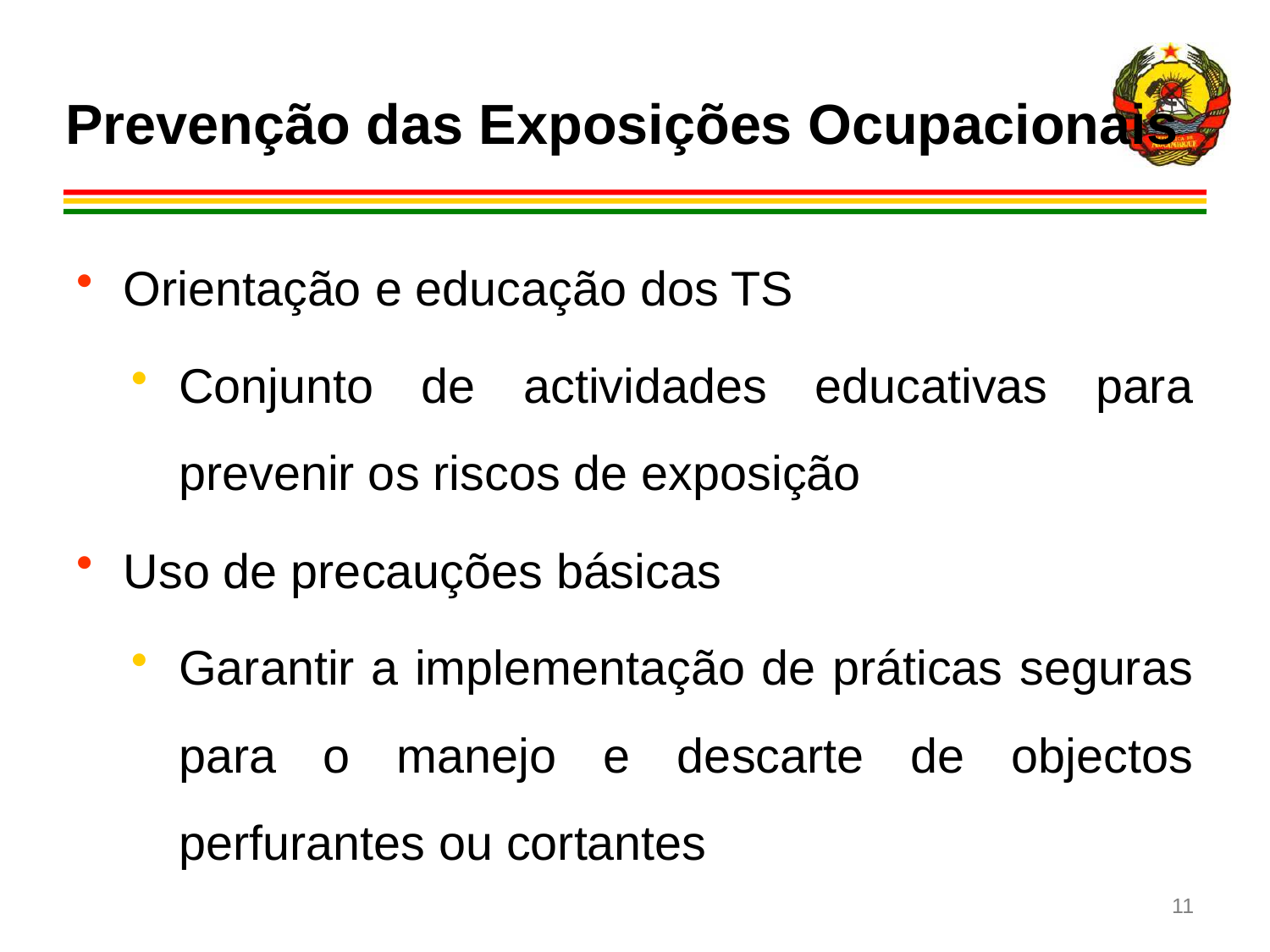

Prevenção das Exposições Ocupacionais
Orientação e educação dos TS
Conjunto de actividades educativas para prevenir os riscos de exposição
Uso de precauções básicas
Garantir a implementação de práticas seguras para o manejo e descarte de objectos perfurantes ou cortantes